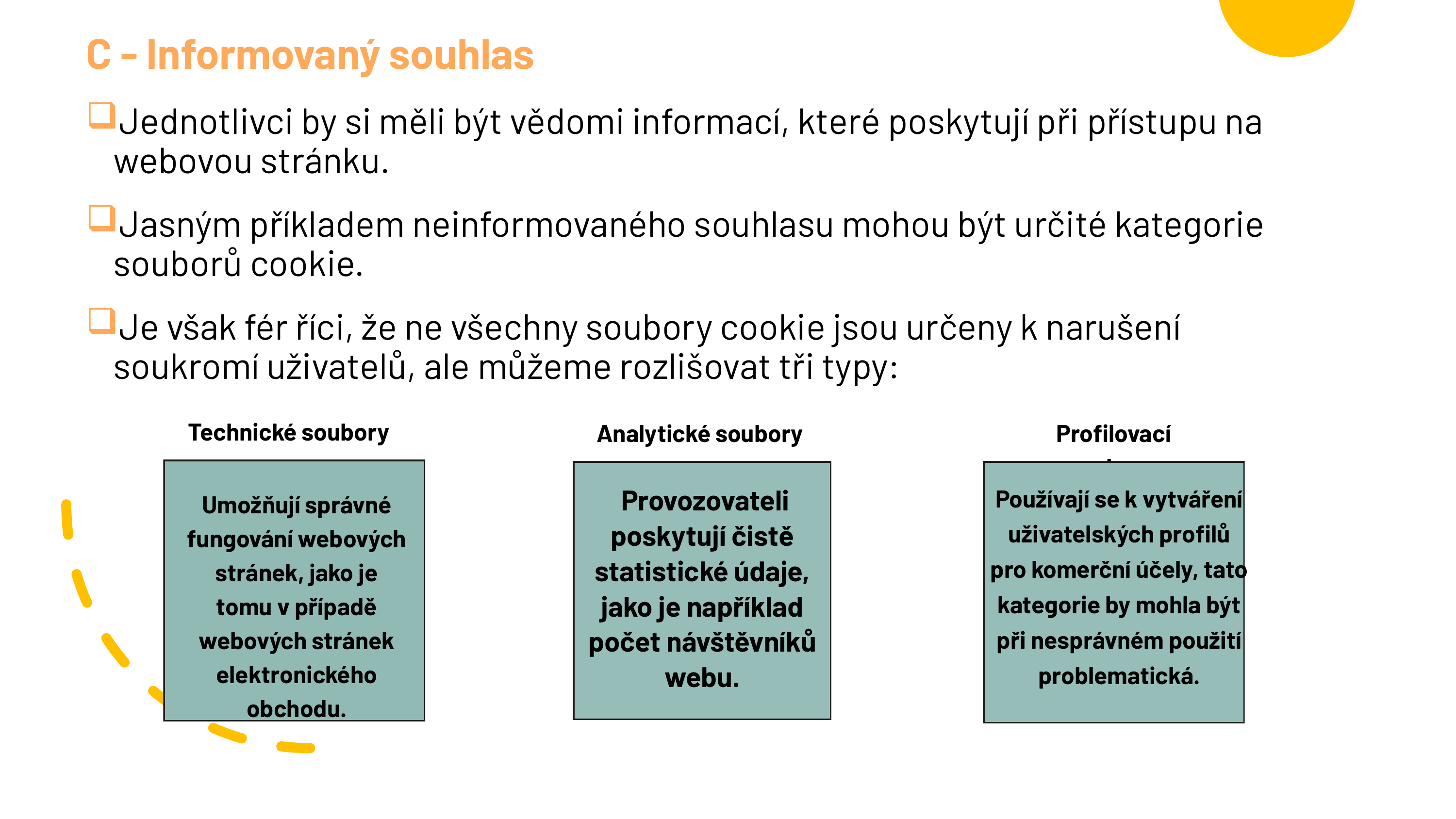

C - Informovaný souhlas
Jednotlivci by si měli být vědomi informací, které poskytují při přístupu na webovou stránku.
Jasným příkladem neinformovaného souhlasu mohou být určité kategorie souborů cookie.
Je však fér říci, že ne všechny soubory cookie jsou určeny k narušení soukromí uživatelů, ale můžeme rozlišovat tři typy:

Technické soubory
Analytické soubory
Profilovací soubory

Používají se k vytváření uživatelských profilů pro komerční účely, tato kategorie by mohla být při nesprávném použití problematická.

 Provozovateli poskytují čistě statistické údaje, jako je například počet návštěvníků webu.

Umožňují správné fungování webových stránek, jako je tomu v případě webových stránek elektronického obchodu.